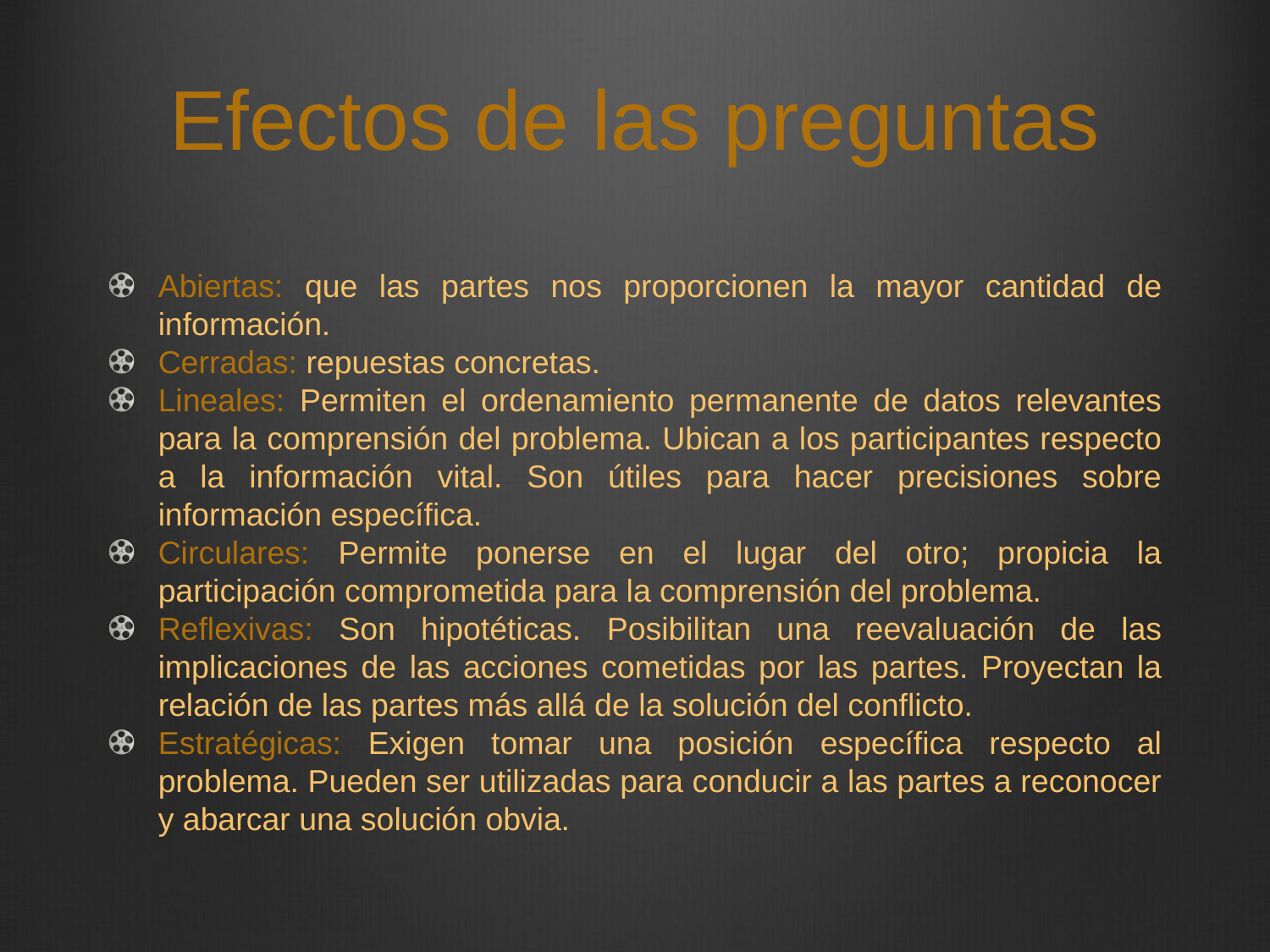

# Efectos de las preguntas
Abiertas: que las partes nos proporcionen la mayor cantidad de información.
Cerradas: repuestas concretas.
Lineales: Permiten el ordenamiento permanente de datos relevantes para la comprensión del problema. Ubican a los participantes respecto a la información vital. Son útiles para hacer precisiones sobre información específica.
Circulares: Permite ponerse en el lugar del otro; propicia la participación comprometida para la comprensión del problema.
Reflexivas: Son hipotéticas. Posibilitan una reevaluación de las implicaciones de las acciones cometidas por las partes. Proyectan la relación de las partes más allá de la solución del conflicto.
Estratégicas: Exigen tomar una posición específica respecto al problema. Pueden ser utilizadas para conducir a las partes a reconocer y abarcar una solución obvia.